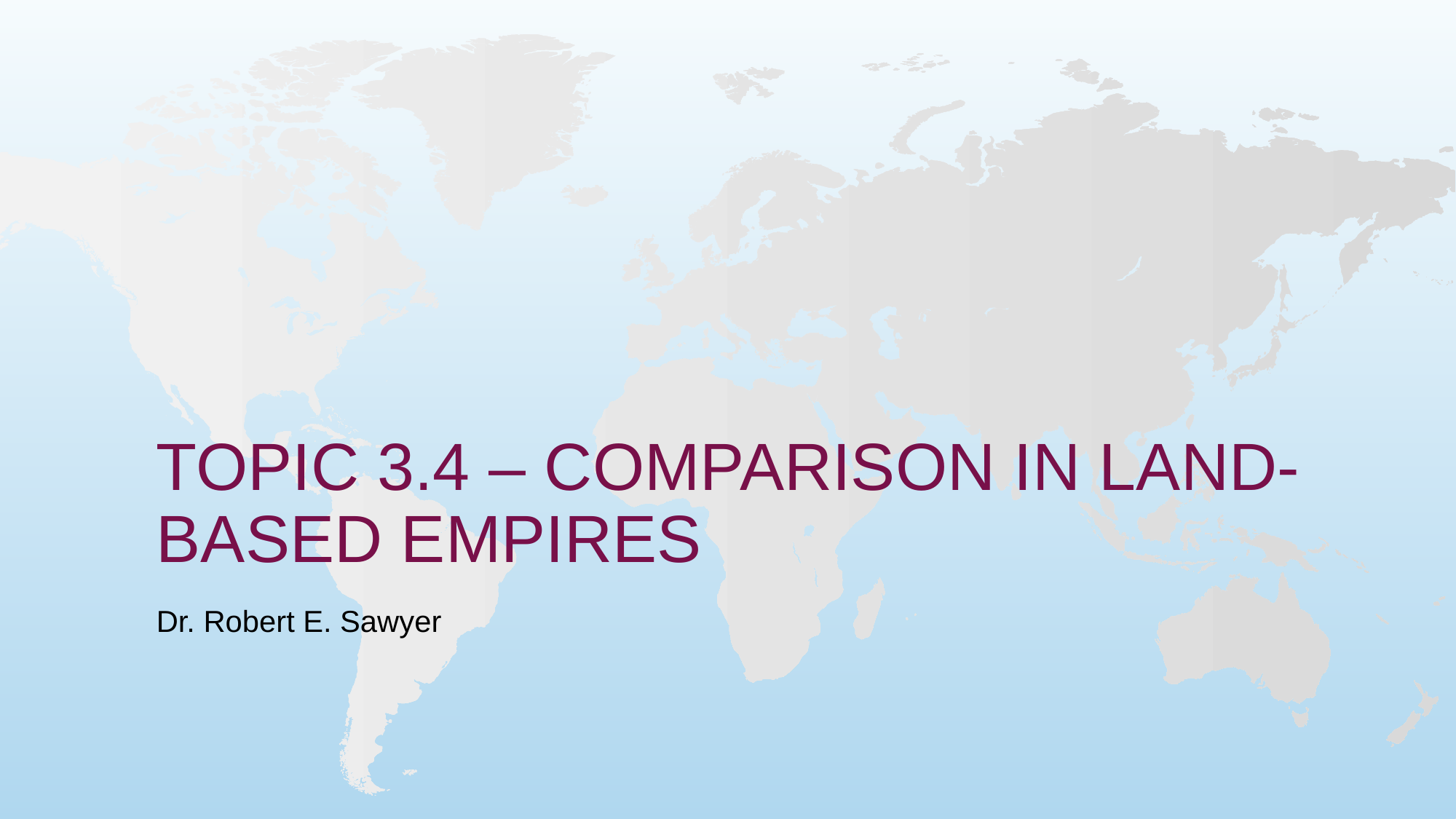

# Topic 3.4 – Comparison in Land-Based Empires
Dr. Robert E. Sawyer